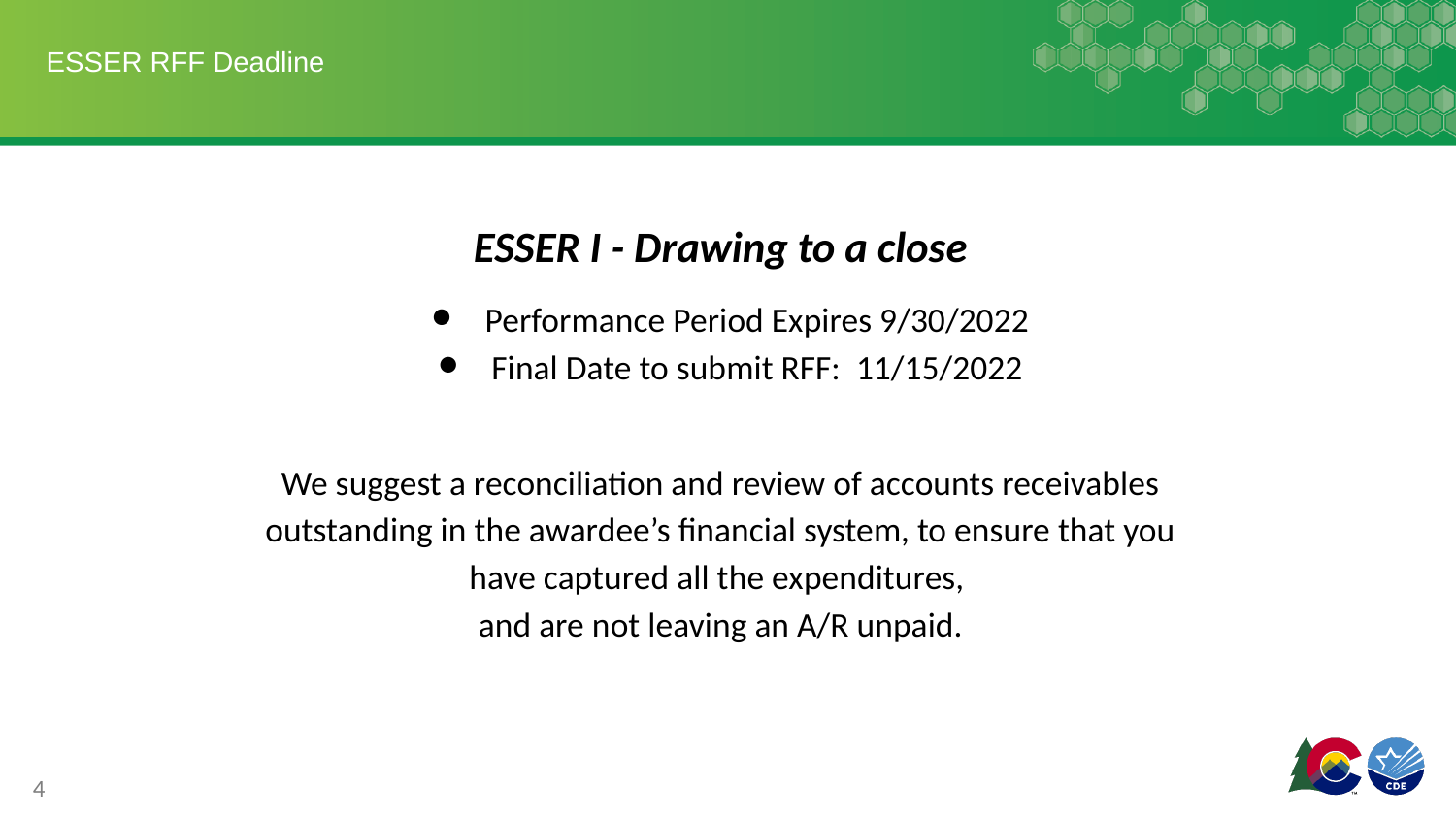

# ESSER RFF Deadline
ESSER RFF Deadline
ESSER I - Drawing to a close
Performance Period Expires 9/30/2022
Final Date to submit RFF:  11/15/2022

We suggest a reconciliation and review of accounts receivables outstanding in the awardee’s financial system, to ensure that you have captured all the expenditures,
and are not leaving an A/R unpaid.

4